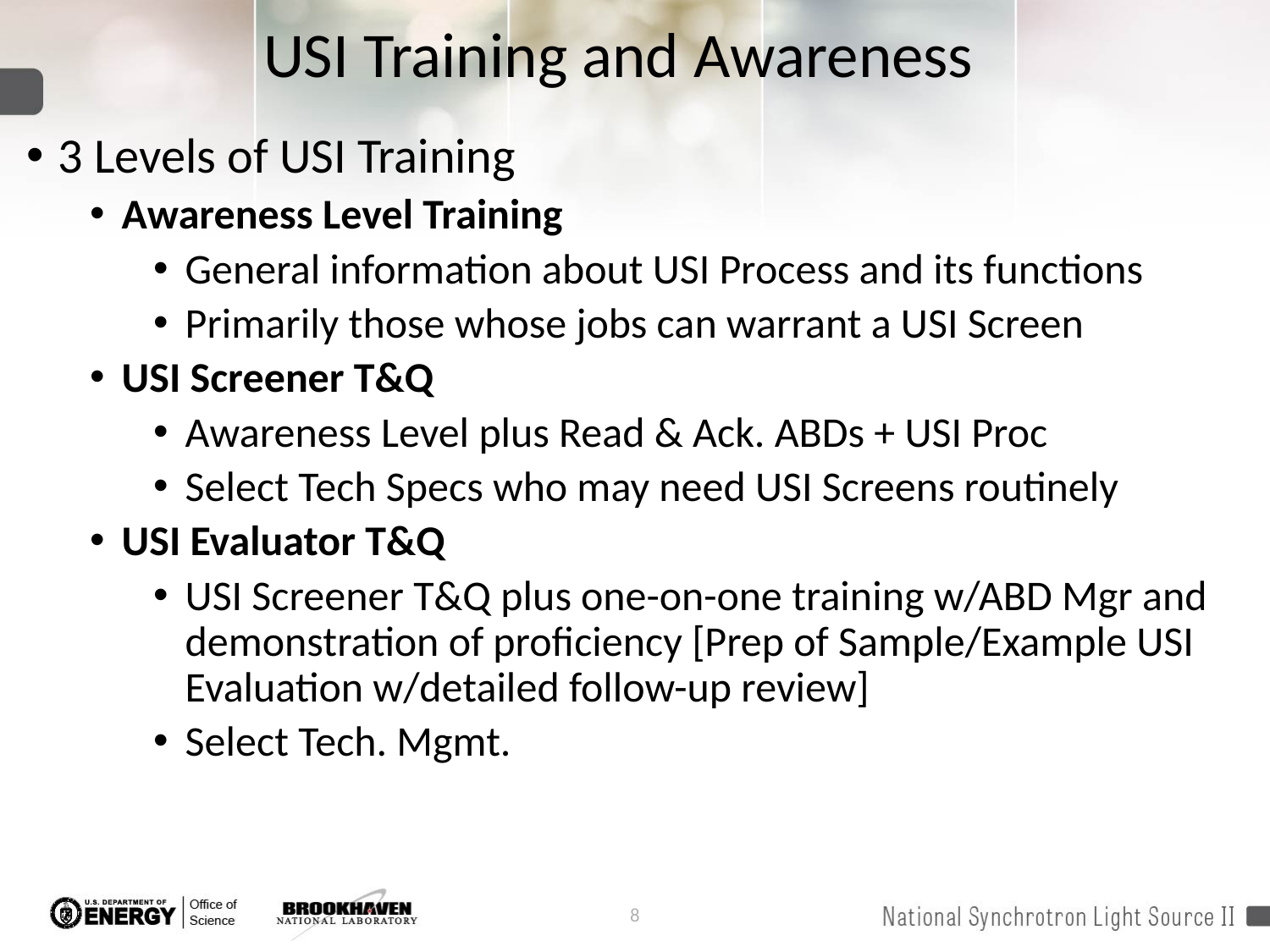

# USI Training and Awareness
3 Levels of USI Training
Awareness Level Training
General information about USI Process and its functions
Primarily those whose jobs can warrant a USI Screen
USI Screener T&Q
Awareness Level plus Read & Ack. ABDs + USI Proc
Select Tech Specs who may need USI Screens routinely
USI Evaluator T&Q
USI Screener T&Q plus one-on-one training w/ABD Mgr and demonstration of proficiency [Prep of Sample/Example USI Evaluation w/detailed follow-up review]
Select Tech. Mgmt.

8